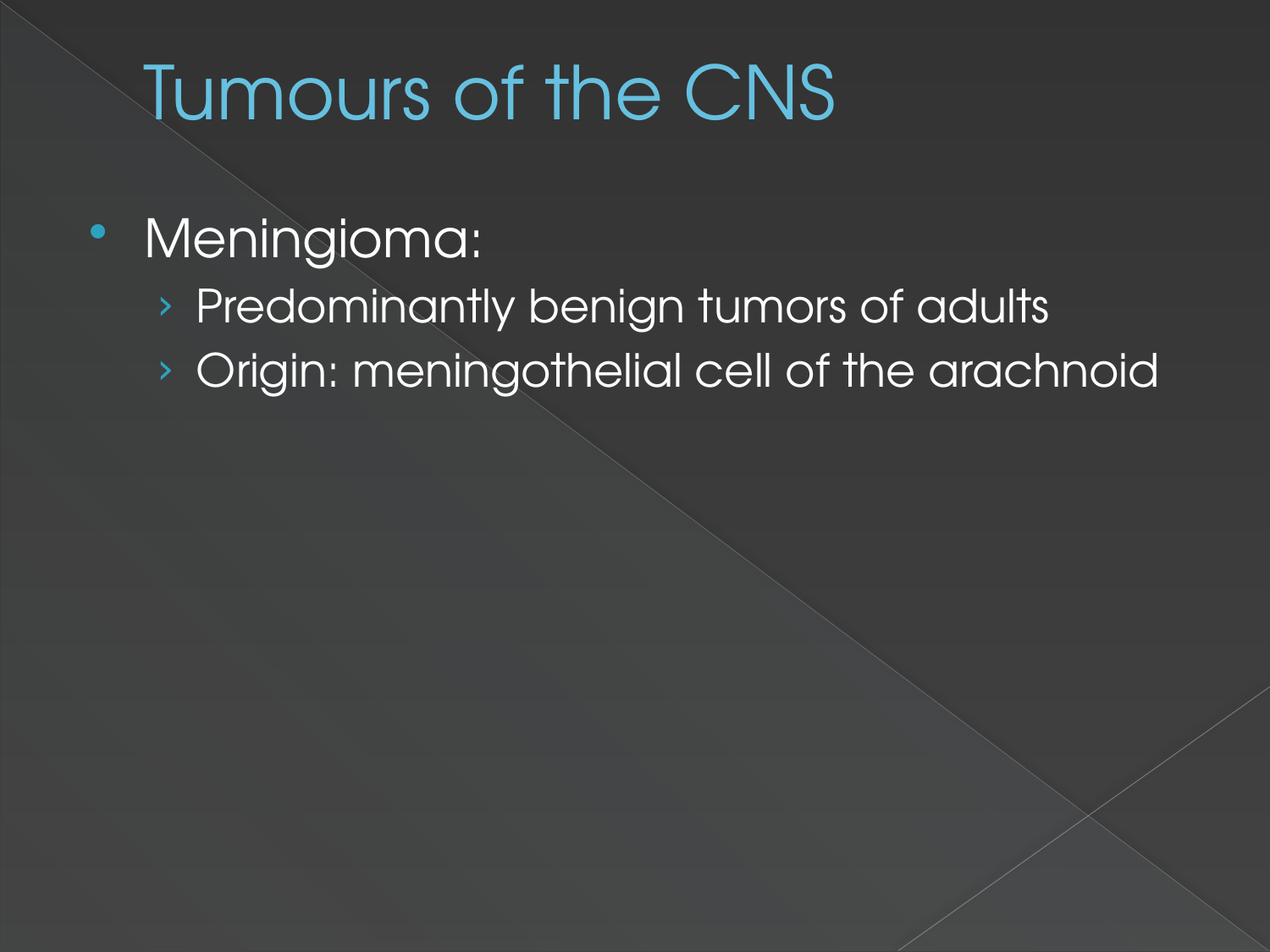

# Tumours of the CNS
Meningioma:
Predominantly benign tumors of adults
Origin: meningothelial cell of the arachnoid